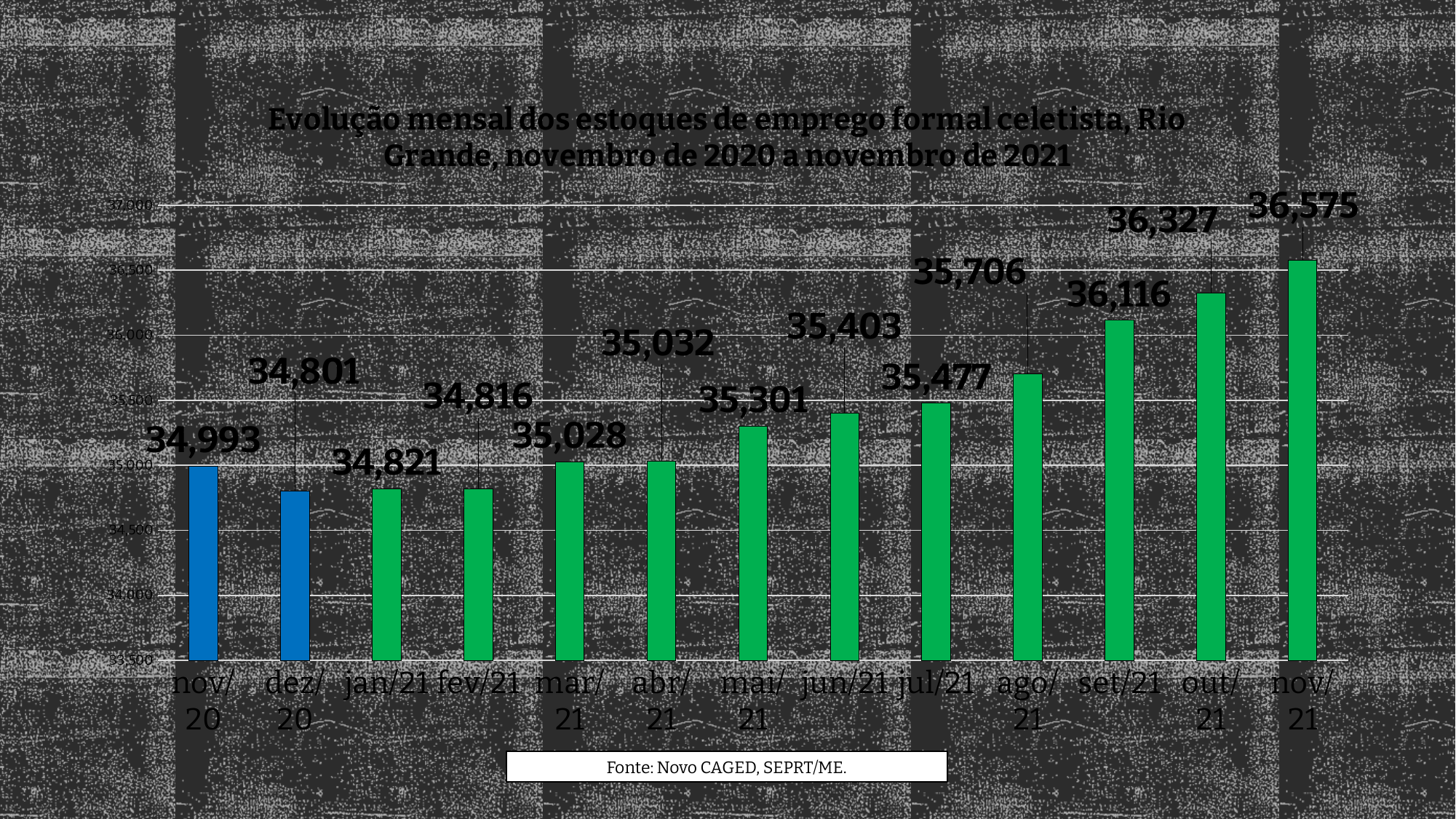

### Chart

| Category |
|---|

### Chart: Evolução mensal dos estoques de emprego formal celetista, Rio Grande, novembro de 2020 a novembro de 2021

| Category | Estoque |
|---|---|
| nov/20 | 34993.0 |
| dez/20 | 34801.0 |
| jan/21 | 34821.0 |
| fev/21 | 34816.0 |
| mar/21 | 35028.0 |
| abr/21 | 35032.0 |
| mai/21 | 35301.0 |
| jun/21 | 35403.0 |
| jul/21 | 35477.0 |
| ago/21 | 35706.0 |
| set/21 | 36116.0 |
| out/21 | 36327.0 |
| nov/21 | 36575.0 |

### Chart

| Category |
|---|
Fonte: Novo CAGED, SEPRT/ME.